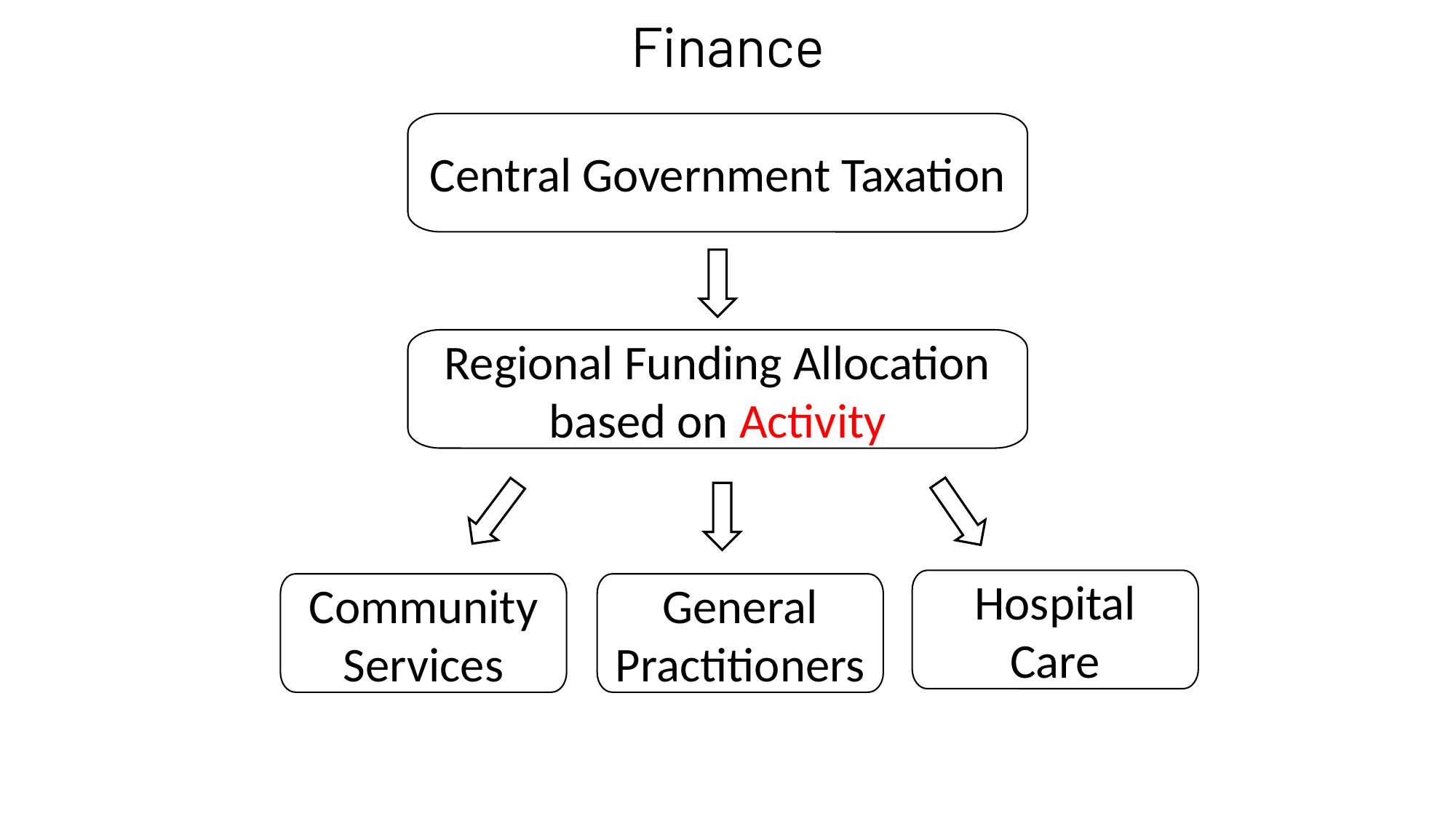

# Finance
Central Government Taxation

Regional Funding Allocation based on Activity

Hospital Care
Community Services
General Practitioners